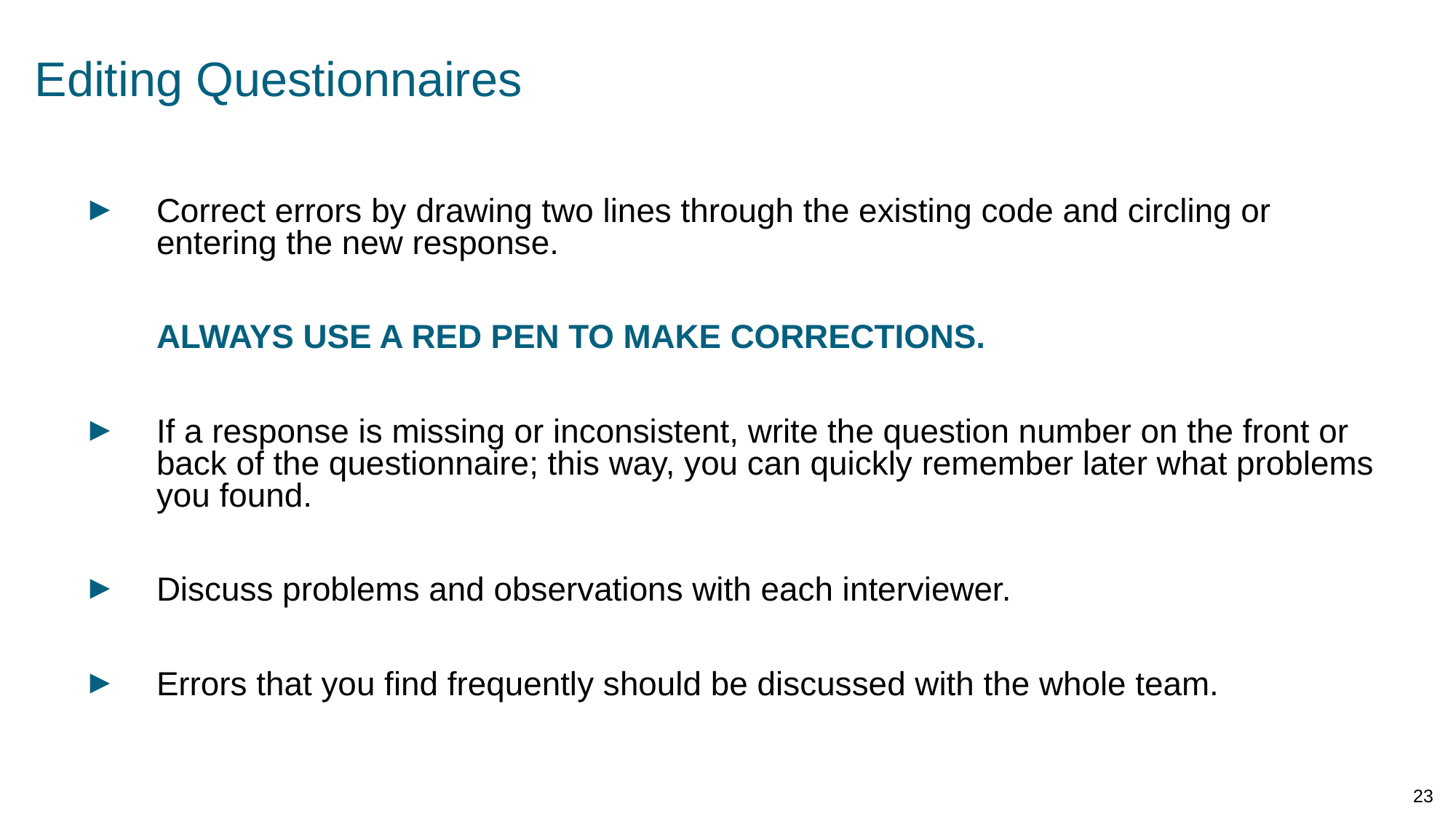

# Editing Questionnaires
Correct errors by drawing two lines through the existing code and circling or entering the new response.

	ALWAYS USE A RED PEN TO MAKE CORRECTIONS.

If a response is missing or inconsistent, write the question number on the front or back of the questionnaire; this way, you can quickly remember later what problems you found.

Discuss problems and observations with each interviewer.

Errors that you find frequently should be discussed with the whole team.